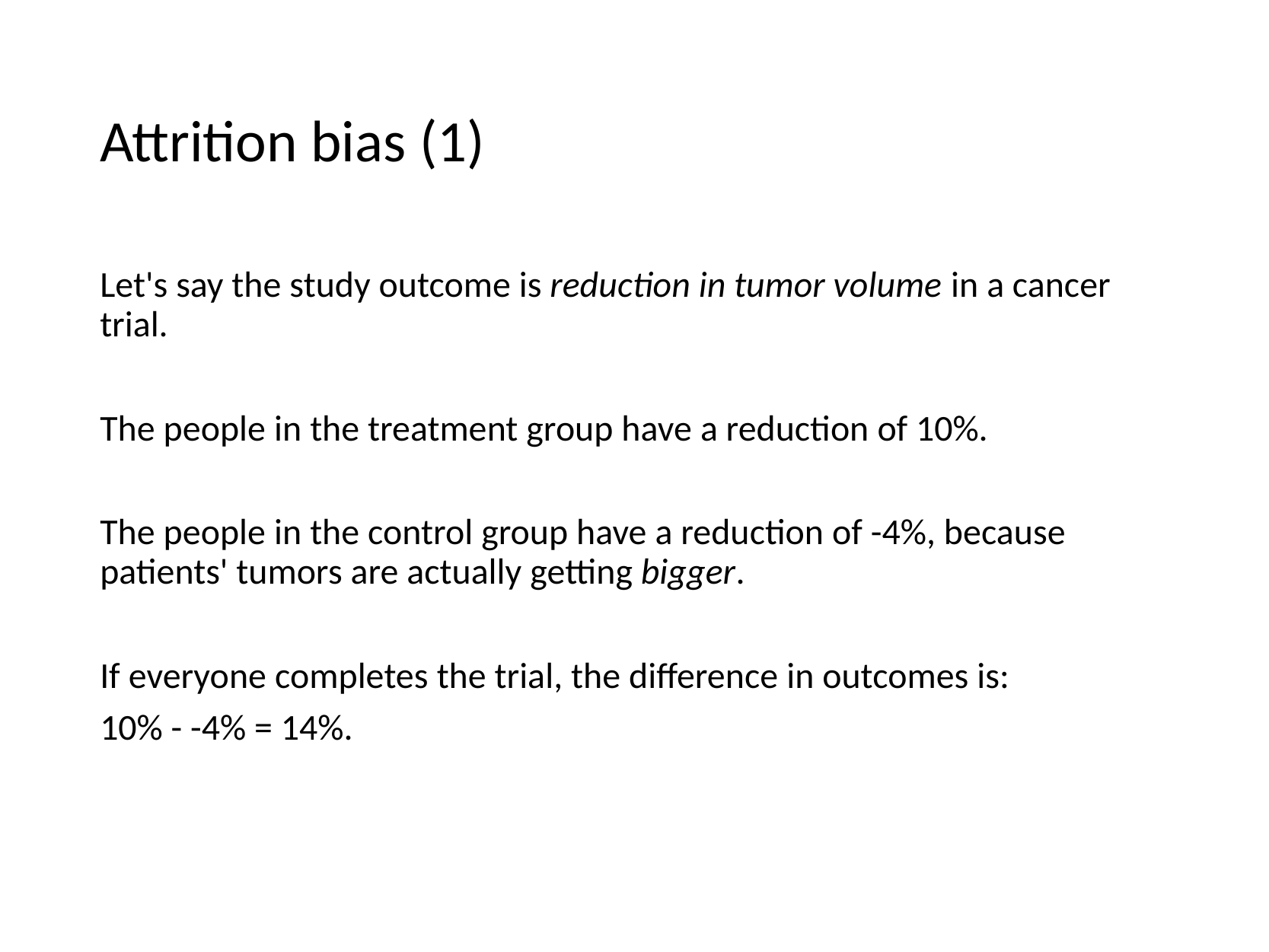

# Attrition bias (1)
Let's say the study outcome is reduction in tumor volume in a cancer trial.

The people in the treatment group have a reduction of 10%.

The people in the control group have a reduction of -4%, because patients' tumors are actually getting bigger.

If everyone completes the trial, the difference in outcomes is:
10% - -4% = 14%.